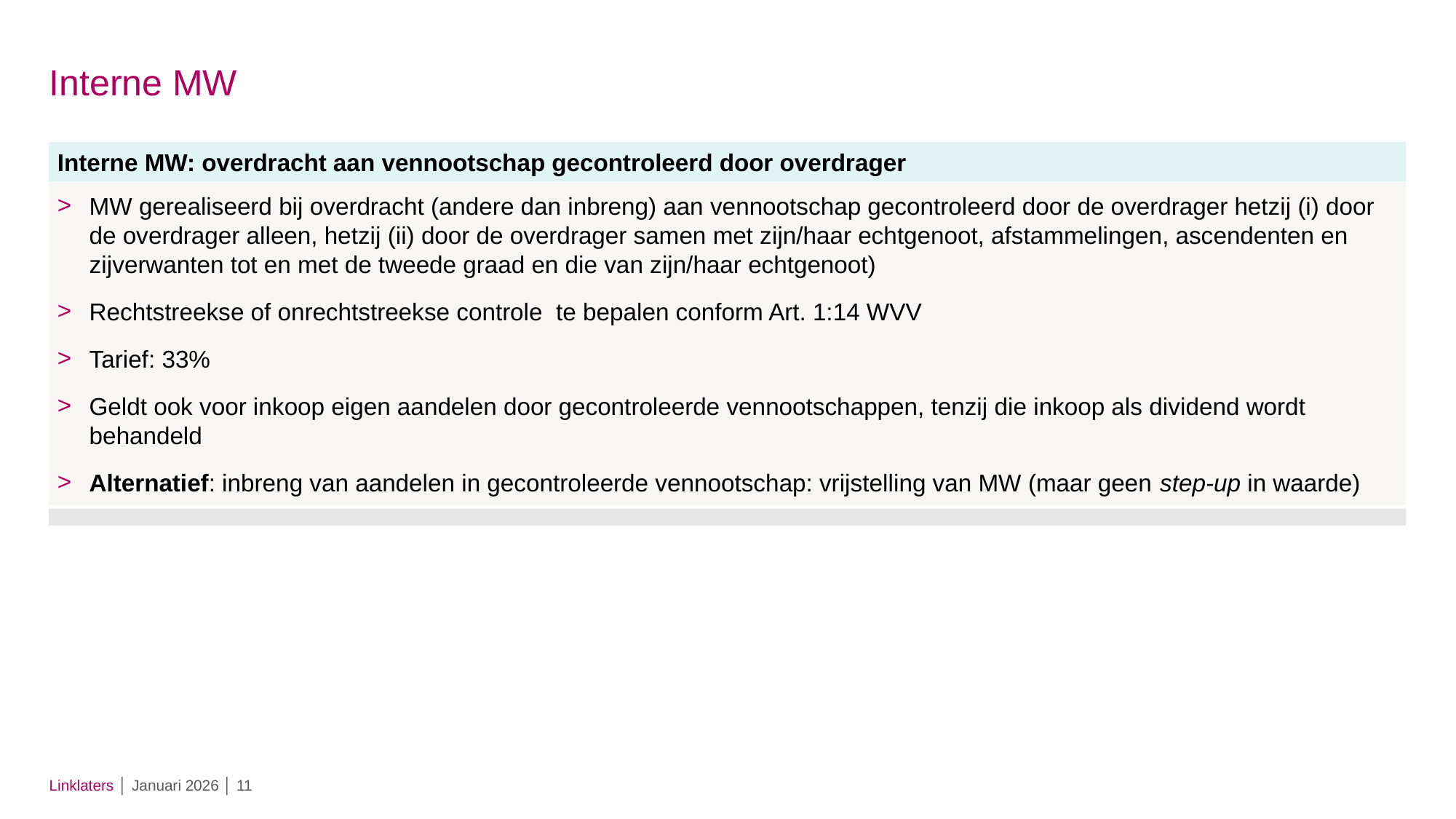

# Interne MW
Interne MW: overdracht aan vennootschap gecontroleerd door overdrager
MW gerealiseerd bij overdracht (andere dan inbreng) aan vennootschap gecontroleerd door de overdrager hetzij (i) door de overdrager alleen, hetzij (ii) door de overdrager samen met zijn/haar echtgenoot, afstammelingen, ascendenten en zijverwanten tot en met de tweede graad en die van zijn/haar echtgenoot)
Rechtstreekse of onrechtstreekse controle  te bepalen conform Art. 1:14 WVV
Tarief: 33%
Geldt ook voor inkoop eigen aandelen door gecontroleerde vennootschappen, tenzij die inkoop als dividend wordt behandeld
Alternatief: inbreng van aandelen in gecontroleerde vennootschap: vrijstelling van MW (maar geen step-up in waarde)